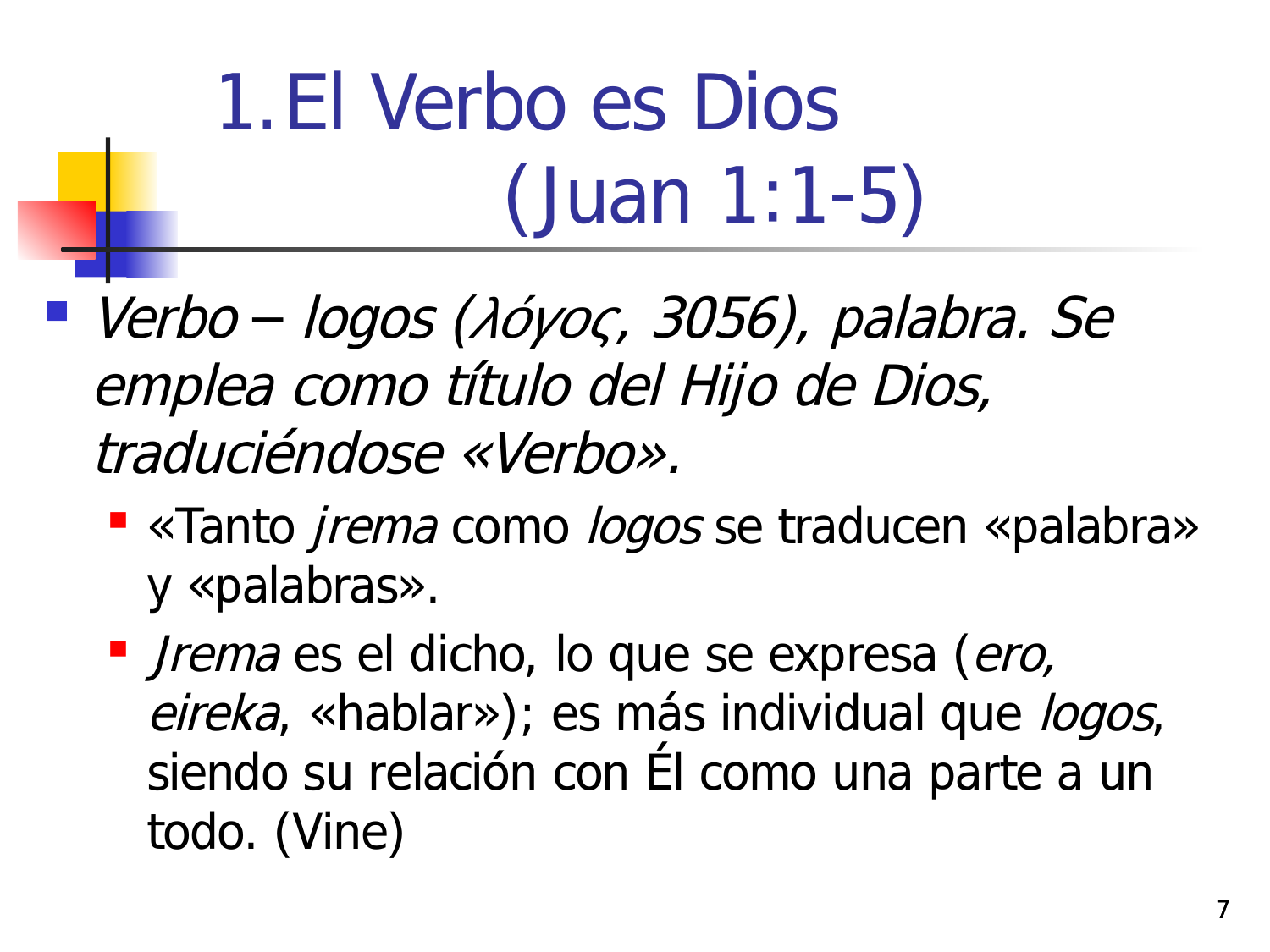

# El Verbo es Dios                        (Juan 1:1-5)
Verbo – logos (λόγος, 3056), palabra. Se emplea como título del Hijo de Dios, traduciéndose «Verbo».
«Tanto jrema como logos se traducen «palabra» y «palabras».
Jrema es el dicho, lo que se expresa (ero, eireka, «hablar»); es más individual que logos, siendo su relación con Él como una parte a un todo. (Vine)

7
7